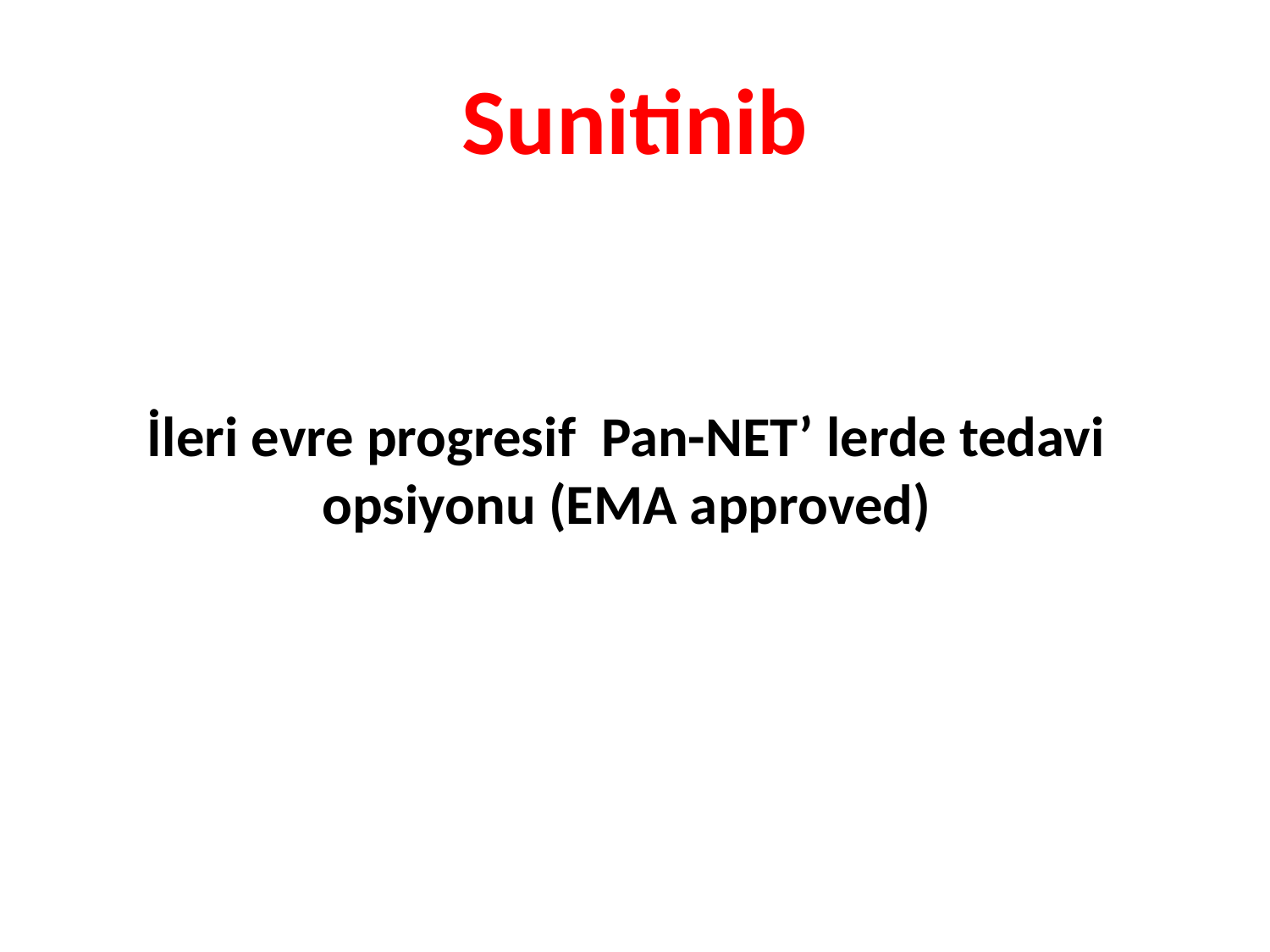

# Sunitinib

İleri evre progresif  Pan-NET’ lerde tedavi opsiyonu (EMA approved)